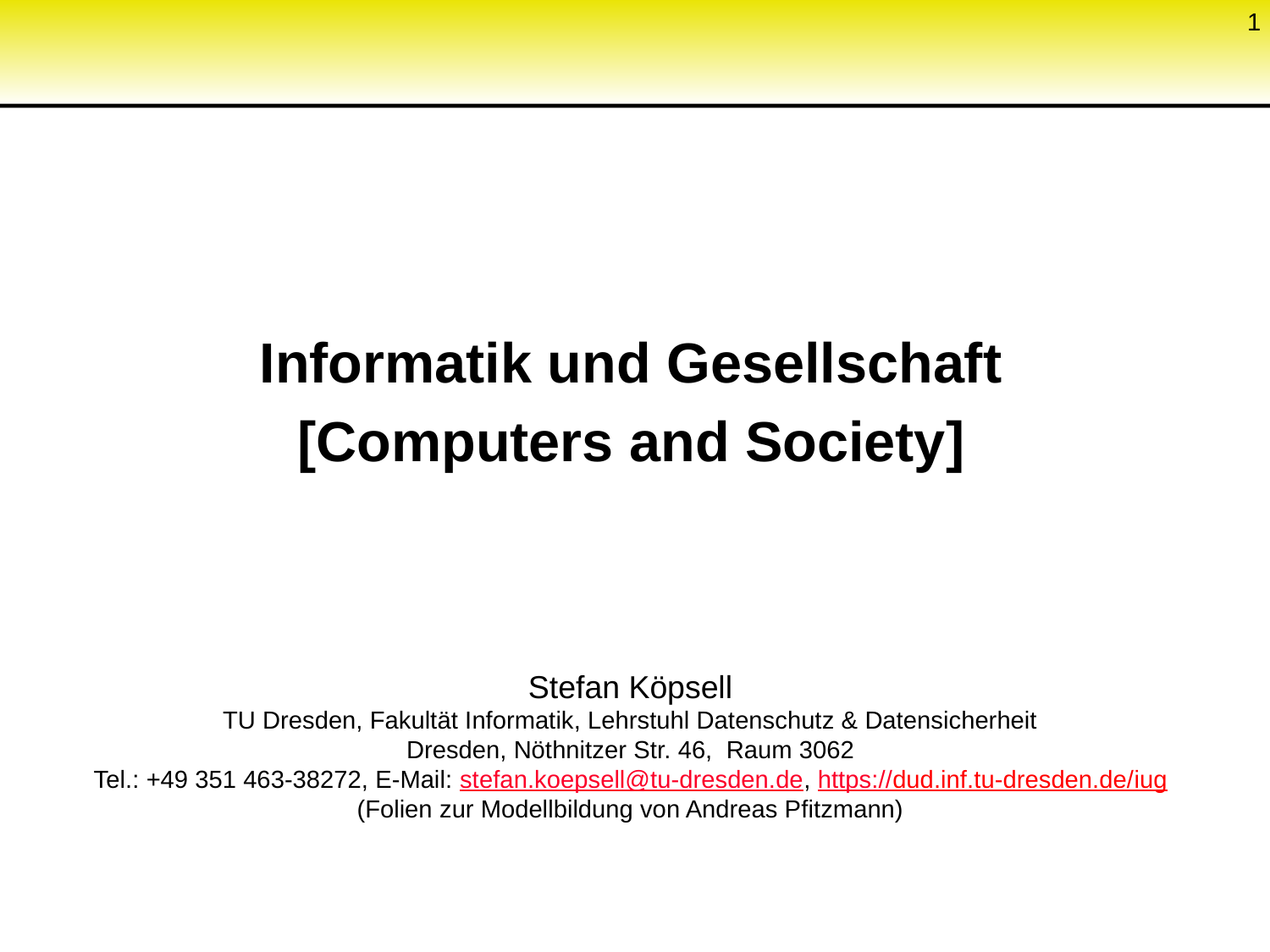

1
Informatik und Gesellschaft
[Computers and Society]

Stefan Köpsell
TU Dresden, Fakultät Informatik, Lehrstuhl Datenschutz & Datensicherheit
Dresden, Nöthnitzer Str. 46,  Raum 3062
Tel.: +49 351 463-38272, E-Mail: stefan.koepsell@tu-dresden.de, https://dud.inf.tu-dresden.de/iug
(Folien zur Modellbildung von Andreas Pfitzmann)